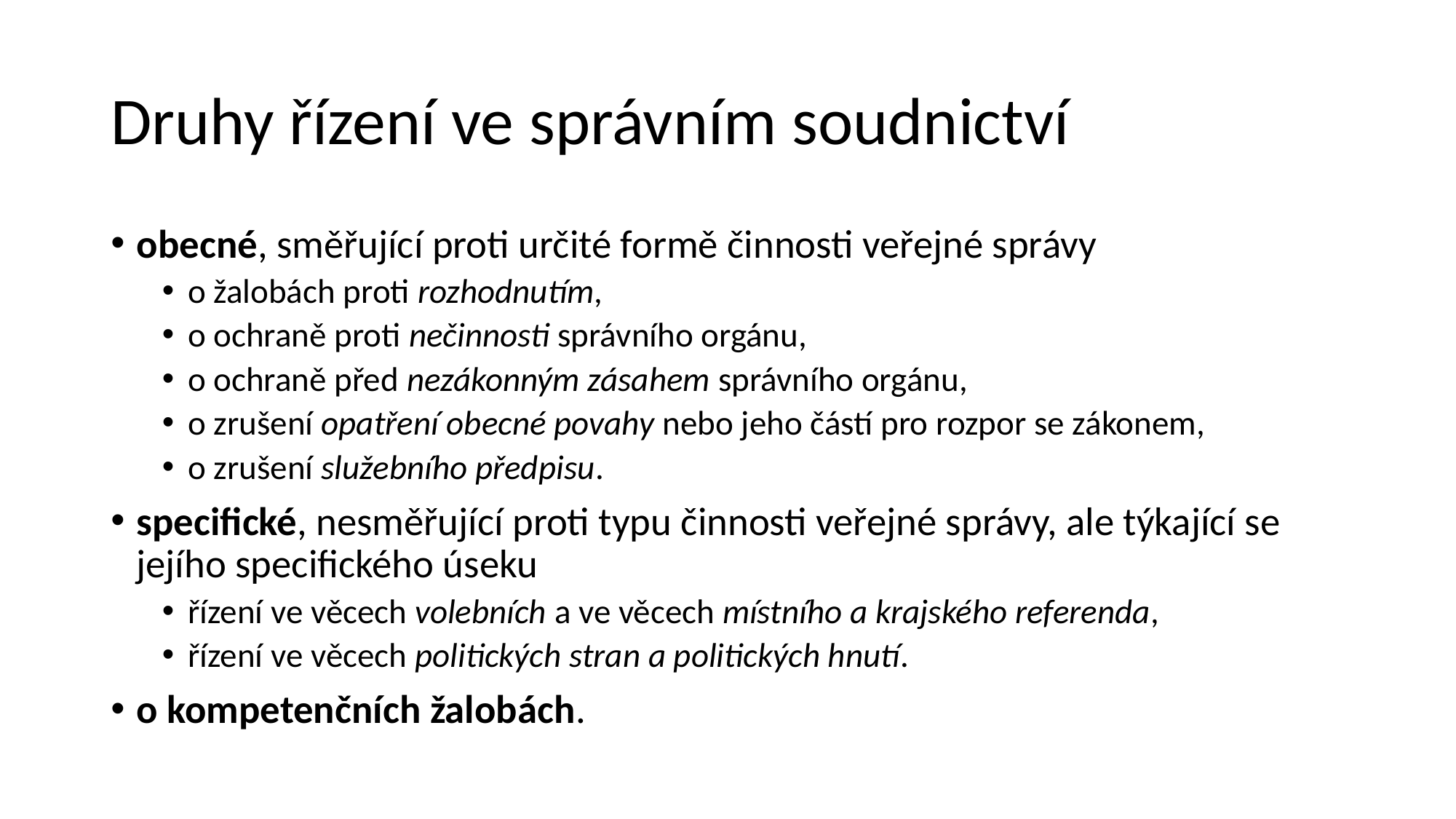

# Druhy řízení ve správním soudnictví
obecné, směřující proti určité formě činnosti veřejné správy
o žalobách proti rozhodnutím,
o ochraně proti nečinnosti správního orgánu,
o ochraně před nezákonným zásahem správního orgánu,
o zrušení opatření obecné povahy nebo jeho částí pro rozpor se zákonem,
o zrušení služebního předpisu.
specifické, nesměřující proti typu činnosti veřejné správy, ale týkající se jejího specifického úseku
řízení ve věcech volebních a ve věcech místního a krajského referenda,
řízení ve věcech politických stran a politických hnutí.
o kompetenčních žalobách.